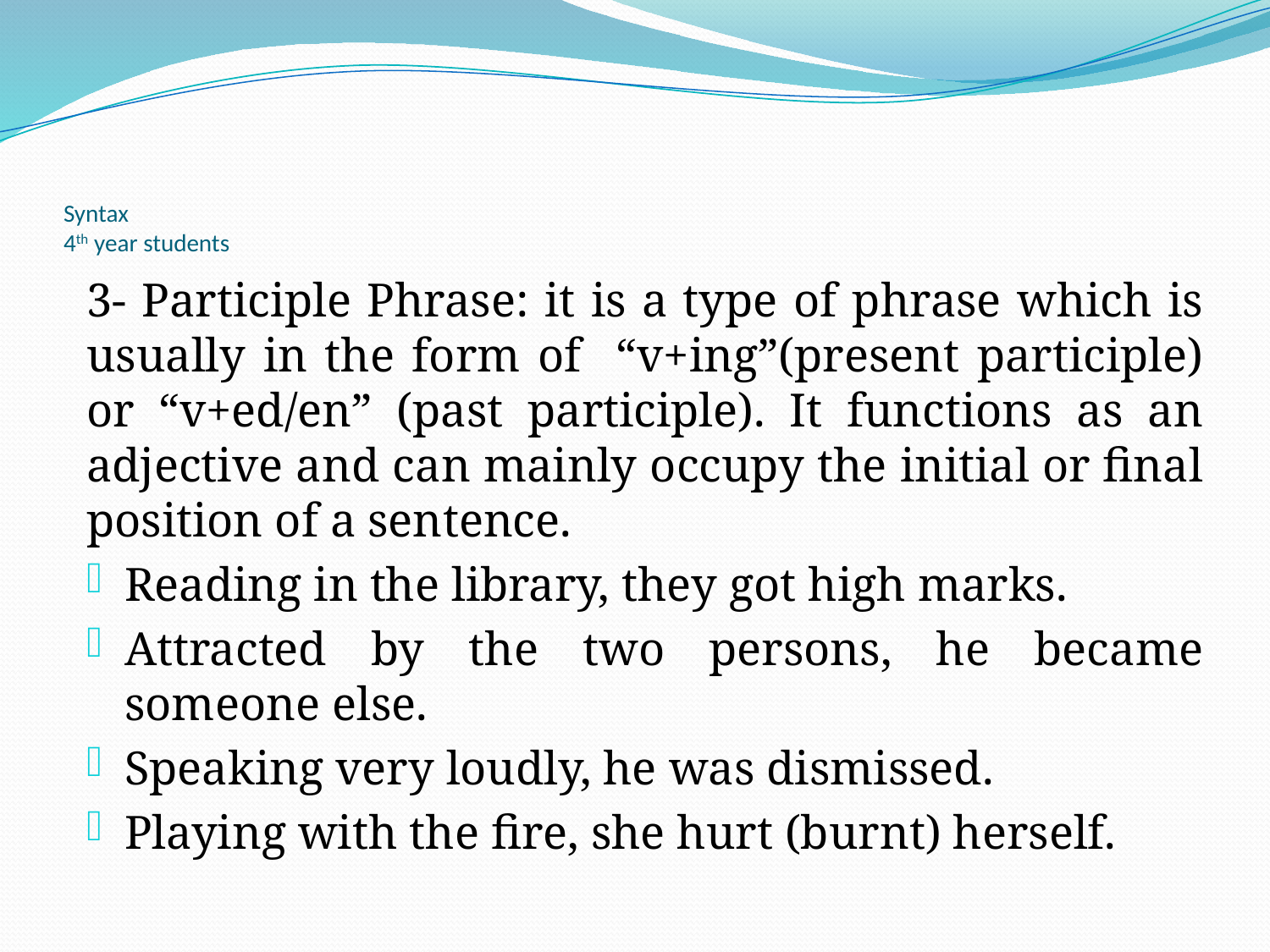

# Syntax 4th year students
3- Participle Phrase: it is a type of phrase which is usually in the form of  “v+ing”(present participle) or “v+ed/en” (past participle). It functions as an adjective and can mainly occupy the initial or final position of a sentence.
Reading in the library, they got high marks.
Attracted by the two persons, he became someone else.
Speaking very loudly, he was dismissed.
Playing with the fire, she hurt (burnt) herself.